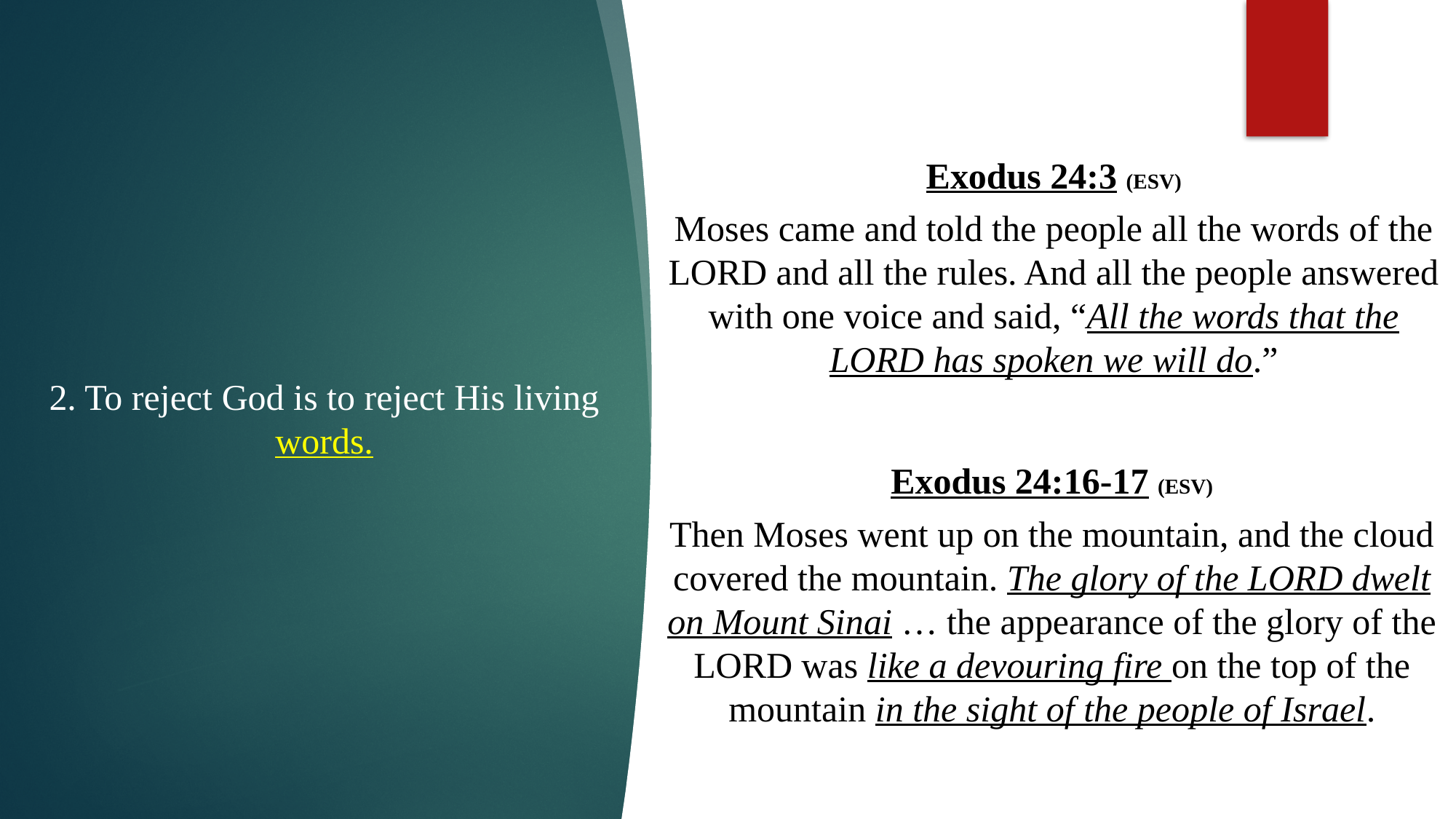

Exodus 24:3 (ESV)
Moses came and told the people all the words of the LORD and all the rules. And all the people answered with one voice and said, “All the words that the LORD has spoken we will do.”

2. To reject God is to reject His living
words.
Exodus 24:16-17 (ESV)
Then Moses went up on the mountain, and the cloud covered the mountain. The glory of the LORD dwelt on Mount Sinai … the appearance of the glory of the LORD was like a devouring fire on the top of the mountain in the sight of the people of Israel.